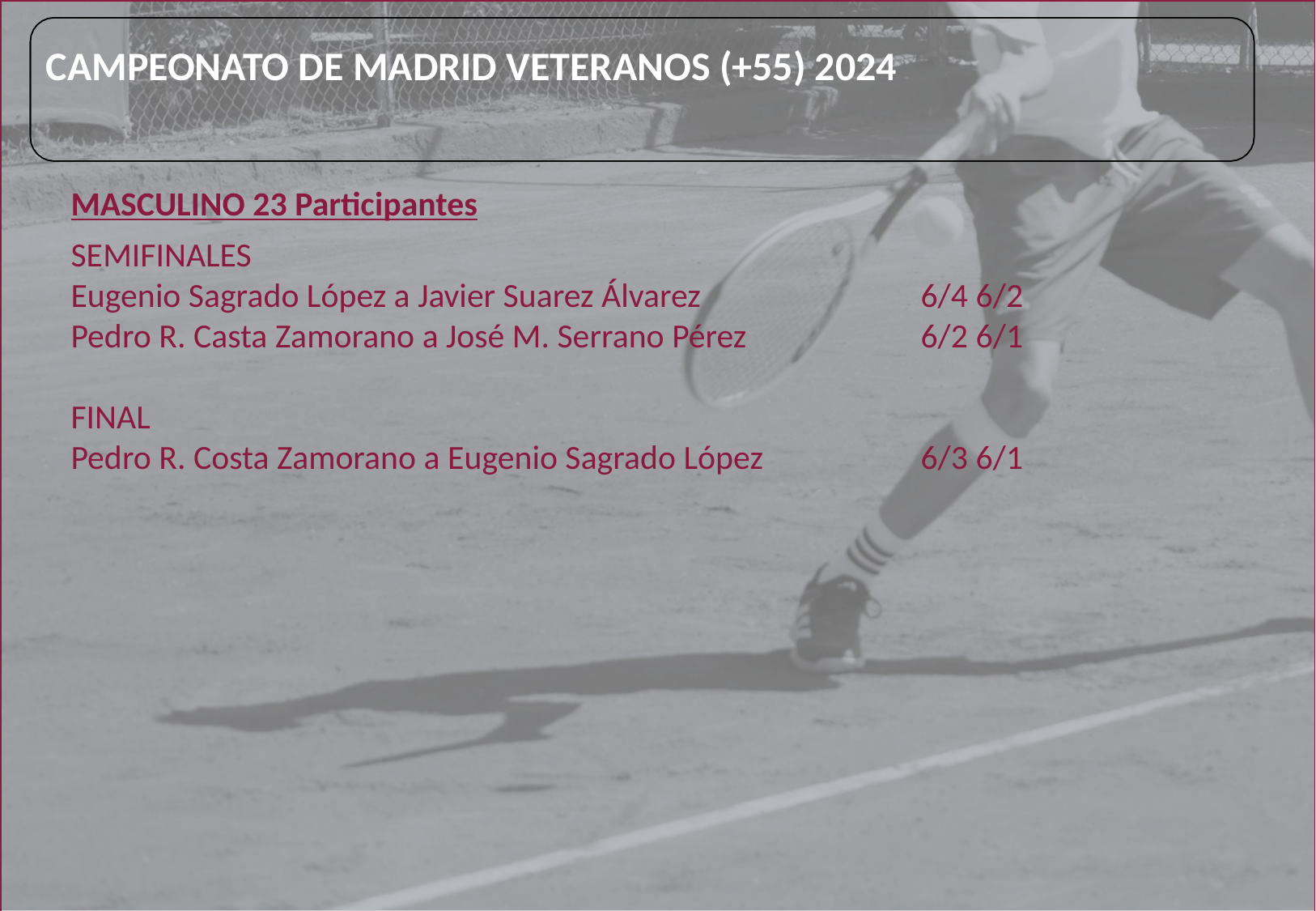

# CAMPEONATO DE MADRID VETERANOS (+55) 2024
MASCULINO 23 Participantes

SEMIFINALES
Eugenio Sagrado López a Javier Suarez Álvarez	 	6/4 6/2
Pedro R. Casta Zamorano a José M. Serrano Pérez	       	6/2 6/1

FINAL
Pedro R. Costa Zamorano a Eugenio Sagrado López	      	6/3 6/1